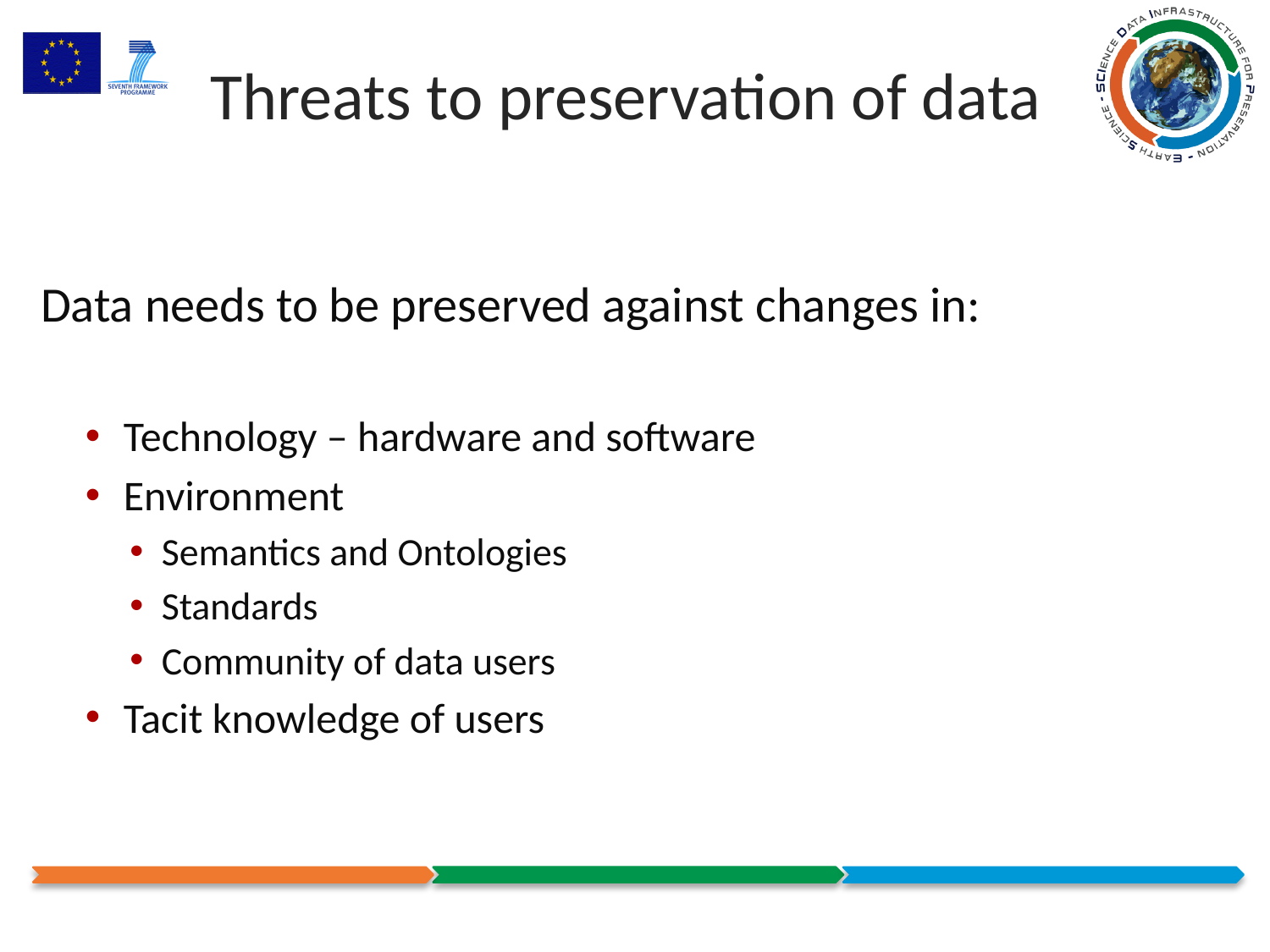

# Threats to preservation of data
Data needs to be preserved against changes in:

Technology – hardware and software
Environment
Semantics and Ontologies
Standards
Community of data users
Tacit knowledge of users